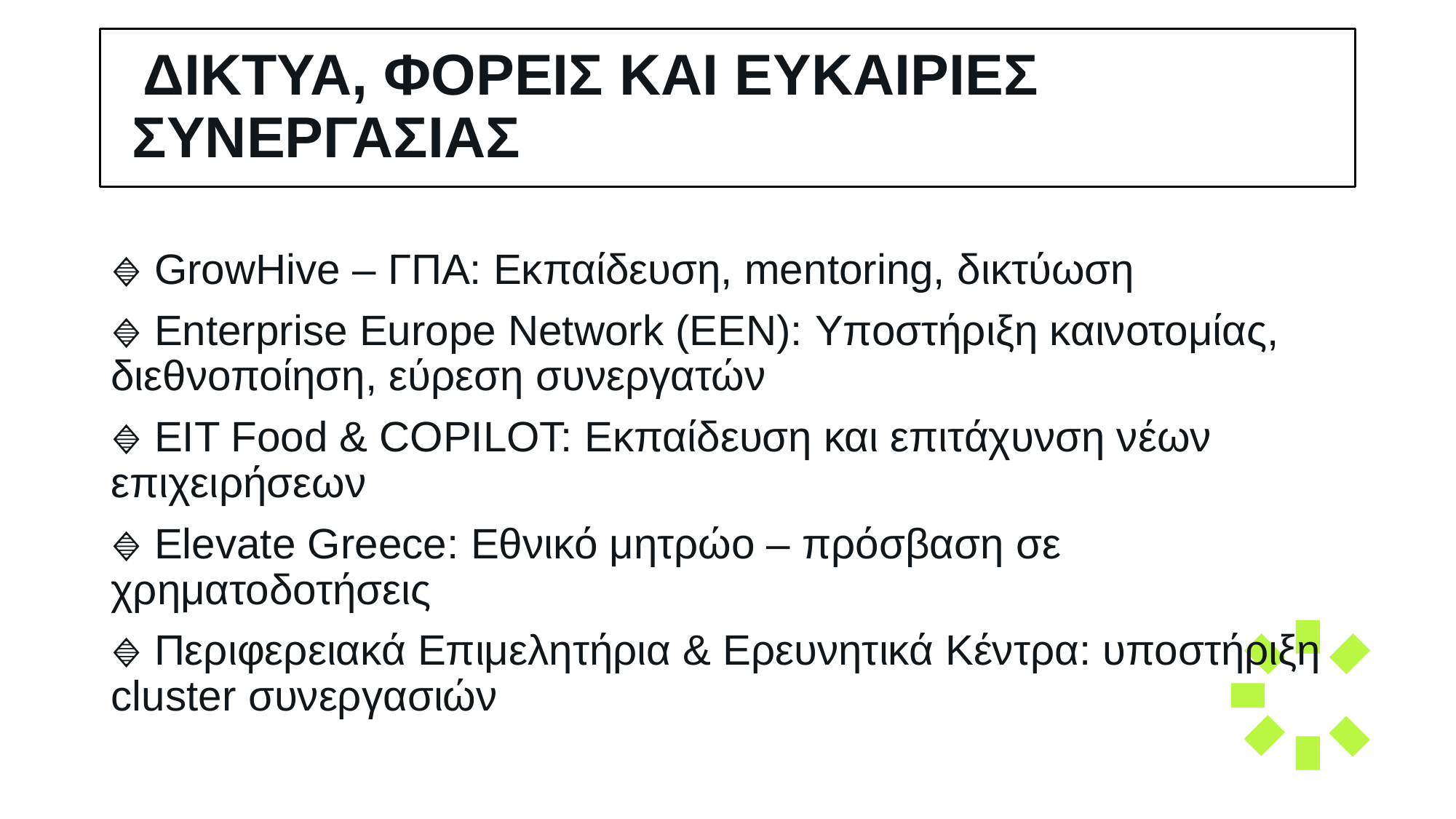

# ΔΙκτυα, ΦορεΙς και ΕυκαιρΙες ΣυνεργασΙας
🔹 GrowHive – ΓΠΑ: Εκπαίδευση, mentoring, δικτύωση
🔹 Enterprise Europe Network (EEN): Υποστήριξη καινοτομίας, διεθνοποίηση, εύρεση συνεργατών
🔹 EIT Food & COPILOT: Εκπαίδευση και επιτάχυνση νέων επιχειρήσεων
🔹 Elevate Greece: Εθνικό μητρώο – πρόσβαση σε χρηματοδοτήσεις
🔹 Περιφερειακά Επιμελητήρια & Ερευνητικά Κέντρα: υποστήριξη cluster συνεργασιών